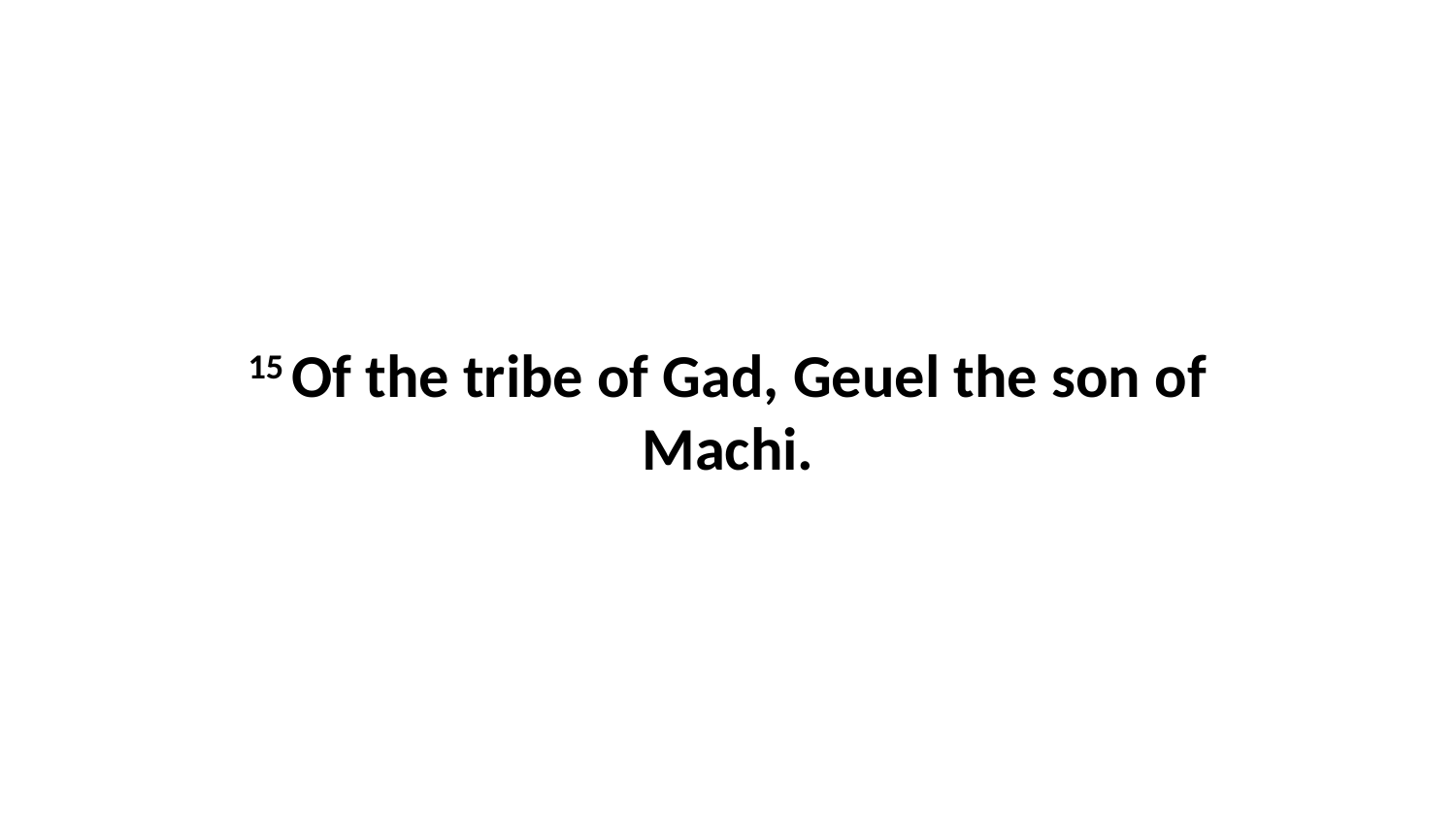

15 Of the tribe of Gad, Geuel the son of Machi.